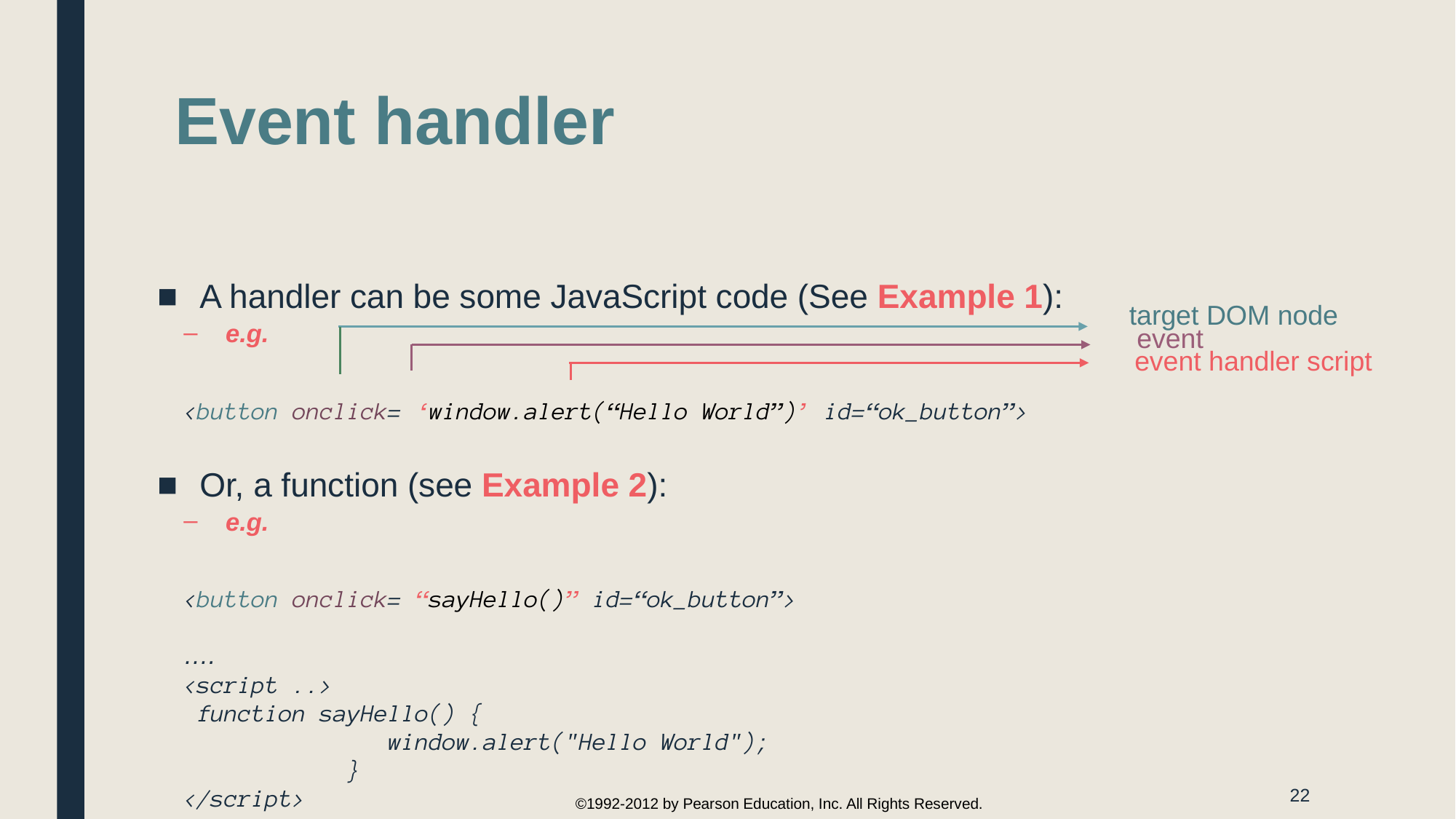

# Event handler
A handler can be some JavaScript code (See Example 1):
e.g.

	<button onclick= ‘window.alert(“Hello World”)’ id=“ok_button”>

Or, a function (see Example 2):
e.g.

	<button onclick= “sayHello()” id=“ok_button”>

	….
	<script ..>
	 function sayHello() {
               window.alert("Hello World");
            }
	</script>

target DOM node
event
event handler script
22
©1992-2012 by Pearson Education, Inc. All Rights Reserved.